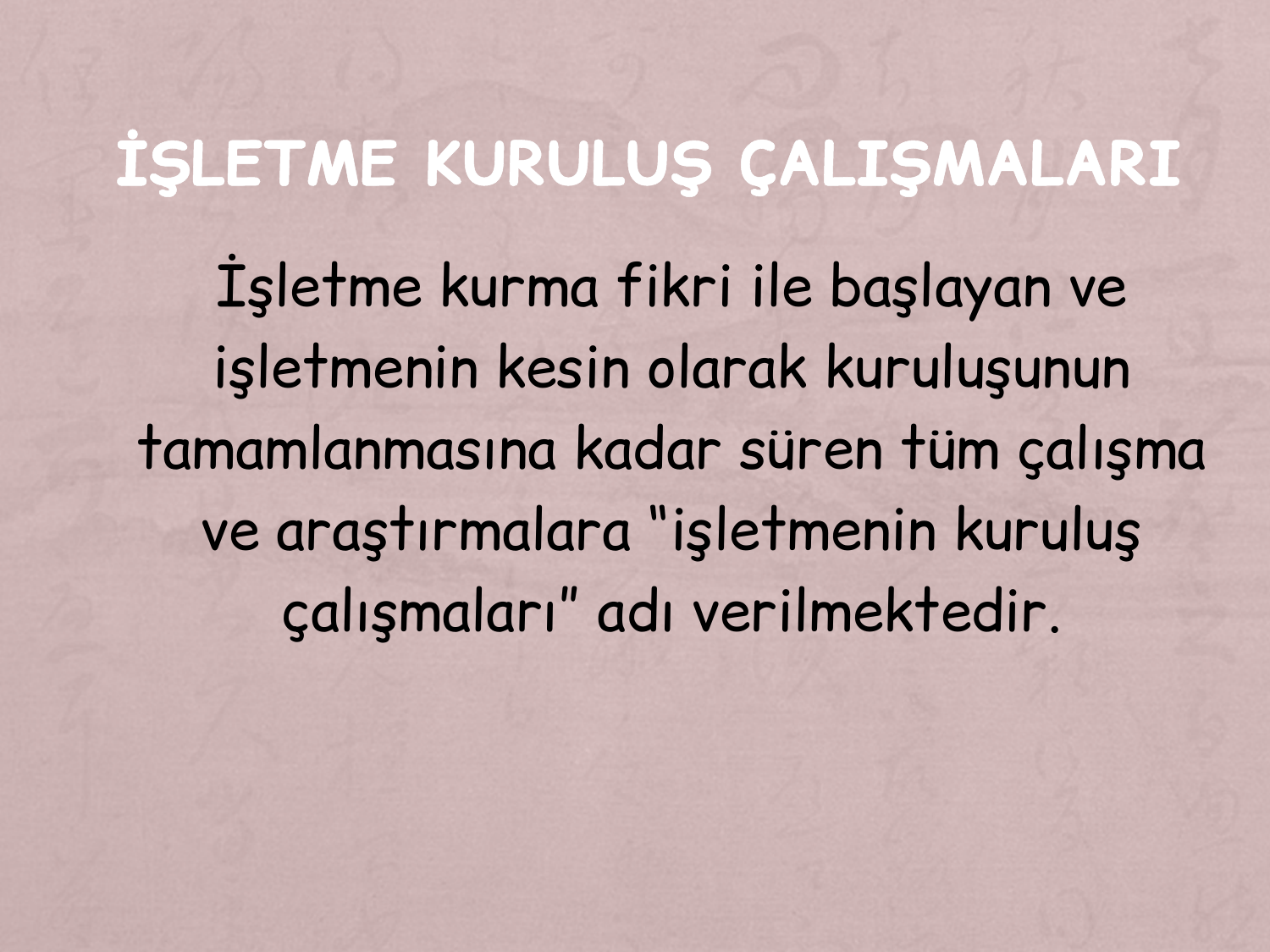

# İŞLETME KURULUŞ ÇALIŞMALARI
	İşletme kurma fikri ile başlayan ve işletmenin kesin olarak kuruluşunun tamamlanmasına kadar süren tüm çalışma ve araştırmalara “işletmenin kuruluş çalışmaları” adı verilmektedir.